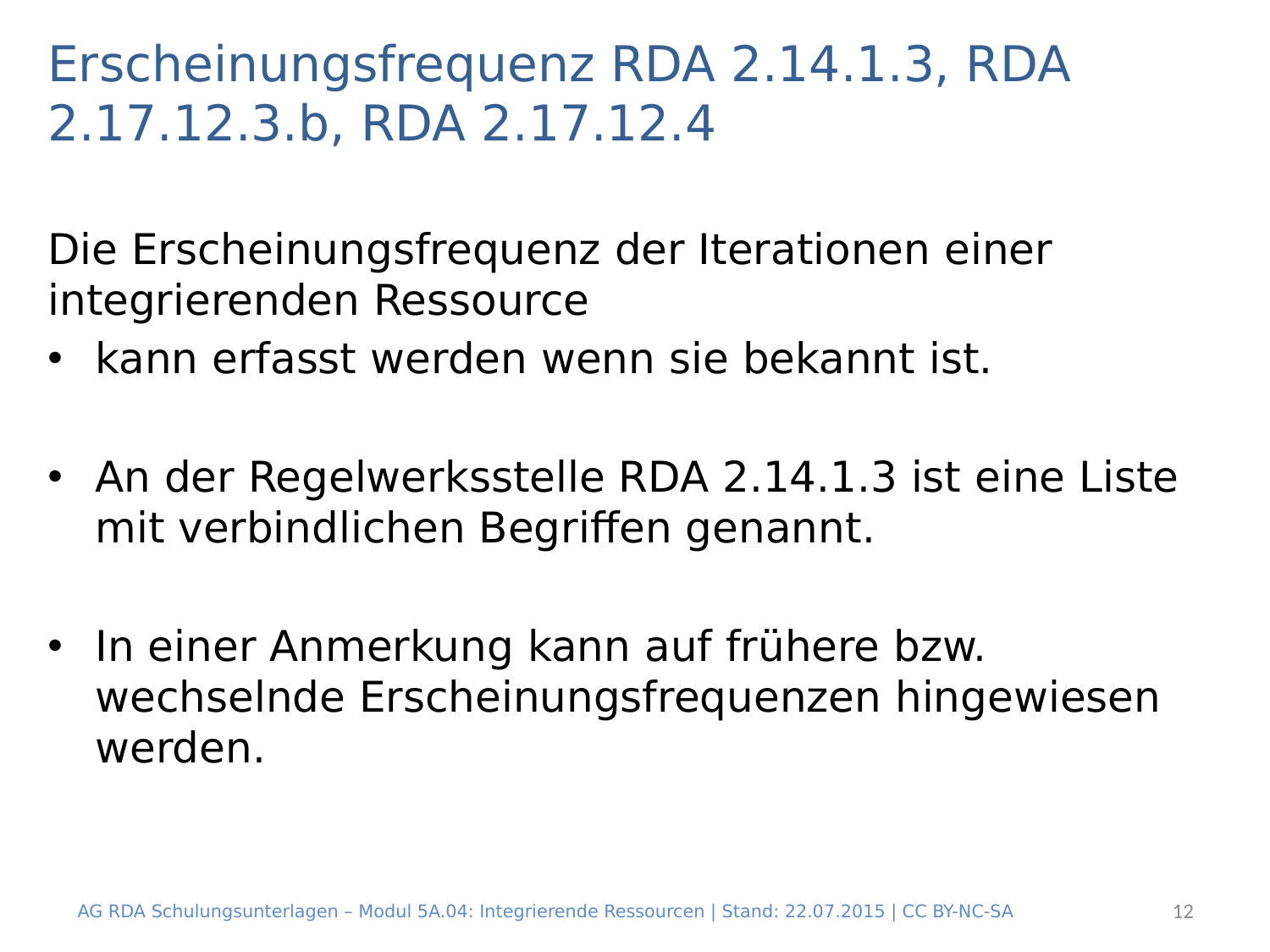

# Erscheinungsfrequenz RDA 2.14.1.3, RDA 2.17.12.3.b, RDA 2.17.12.4

Die Erscheinungsfrequenz der Iterationen einer integrierenden Ressource
kann erfasst werden wenn sie bekannt ist.

An der Regelwerksstelle RDA 2.14.1.3 ist eine Liste mit verbindlichen Begriffen genannt.

In einer Anmerkung kann auf frühere bzw. wechselnde Erscheinungsfrequenzen hingewiesen werden.

AG RDA Schulungsunterlagen – Modul 5A.04: Integrierende Ressourcen | Stand: 22.07.2015 | CC BY-NC-SA
12